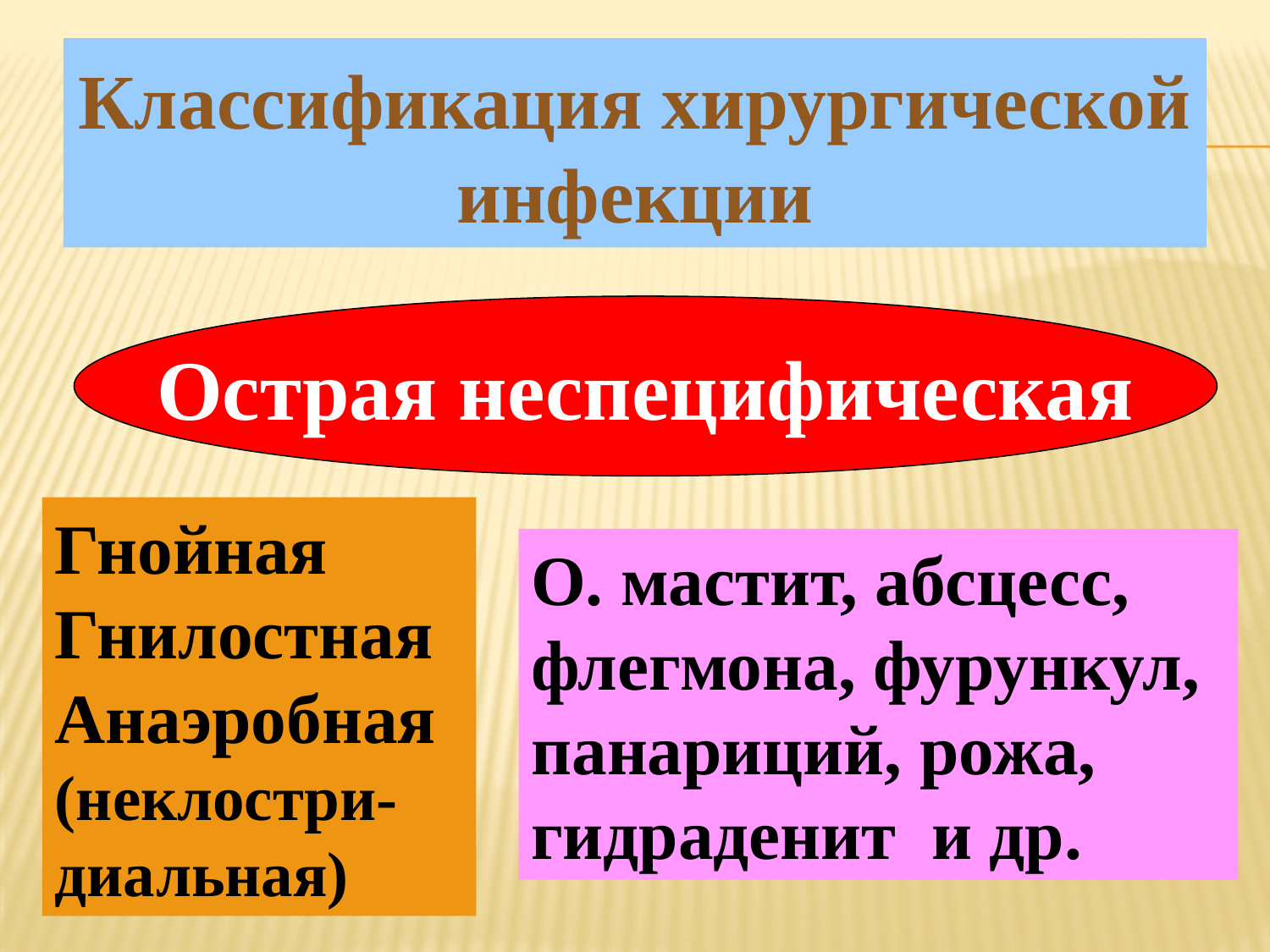

# Классификация хирургической инфекции
Классификация хирургической инфекции
Острая неспецифическая
Гнойная
Гнилостная
Анаэробная
(неклостри-диальная)
О. мастит, абсцесс,
флегмона, фурункул,
панариций, рожа,
гидраденит  и др.